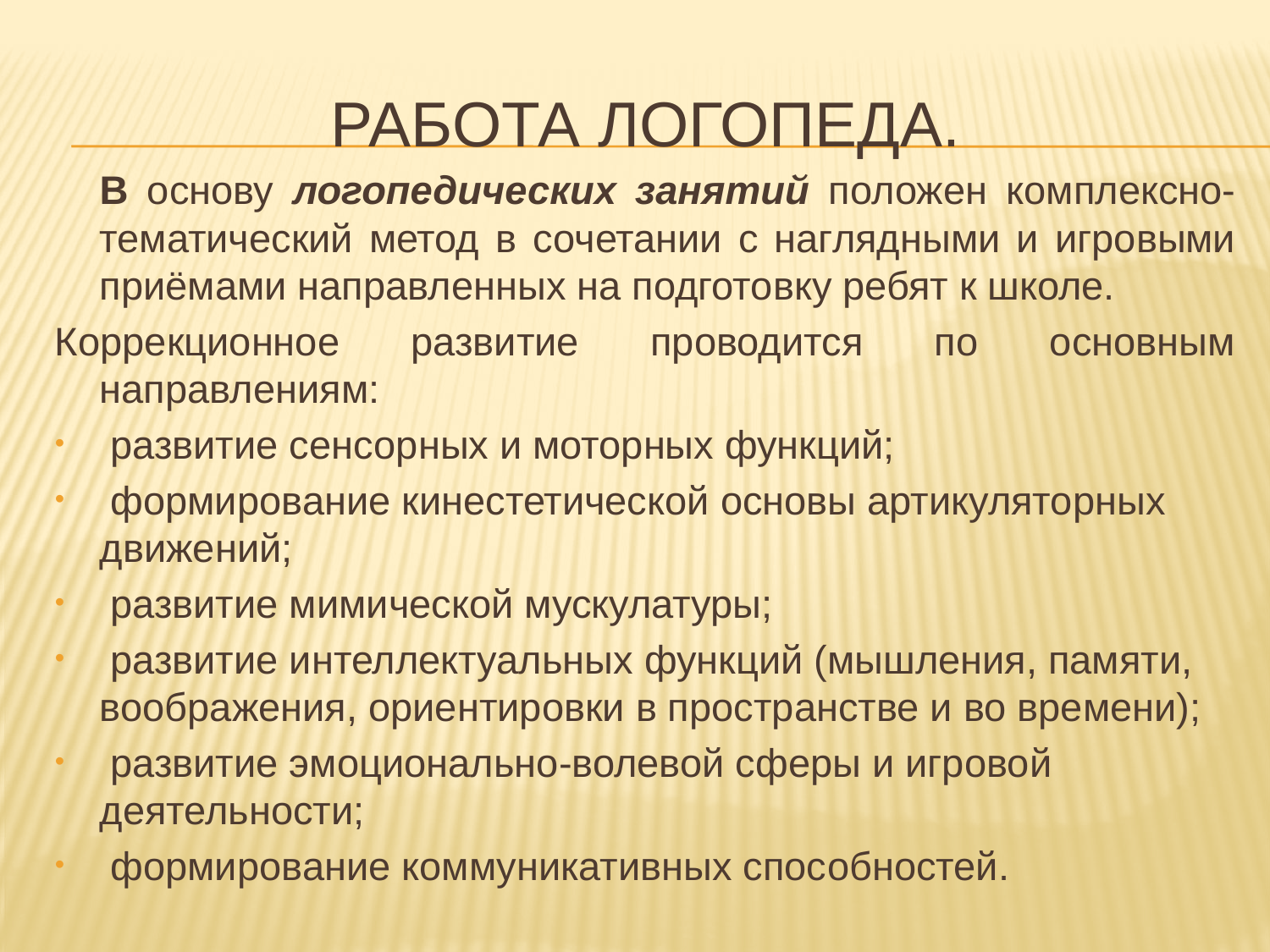

# Работа логопеда.
	В основу логопедических занятий положен комплексно-тематический метод в сочетании с наглядными и игровыми приёмами направленных на подготовку ребят к школе.
Коррекционное развитие проводится по основным направлениям:
 развитие сенсорных и моторных функций;
 формирование кинестетической основы артикуляторных движений;
 развитие мимической мускулатуры;
 развитие интеллектуальных функций (мышления, памяти, воображения, ориентировки в пространстве и во времени);
 развитие эмоционально-волевой сферы и игровой деятельности;
 формирование коммуникативных способностей.